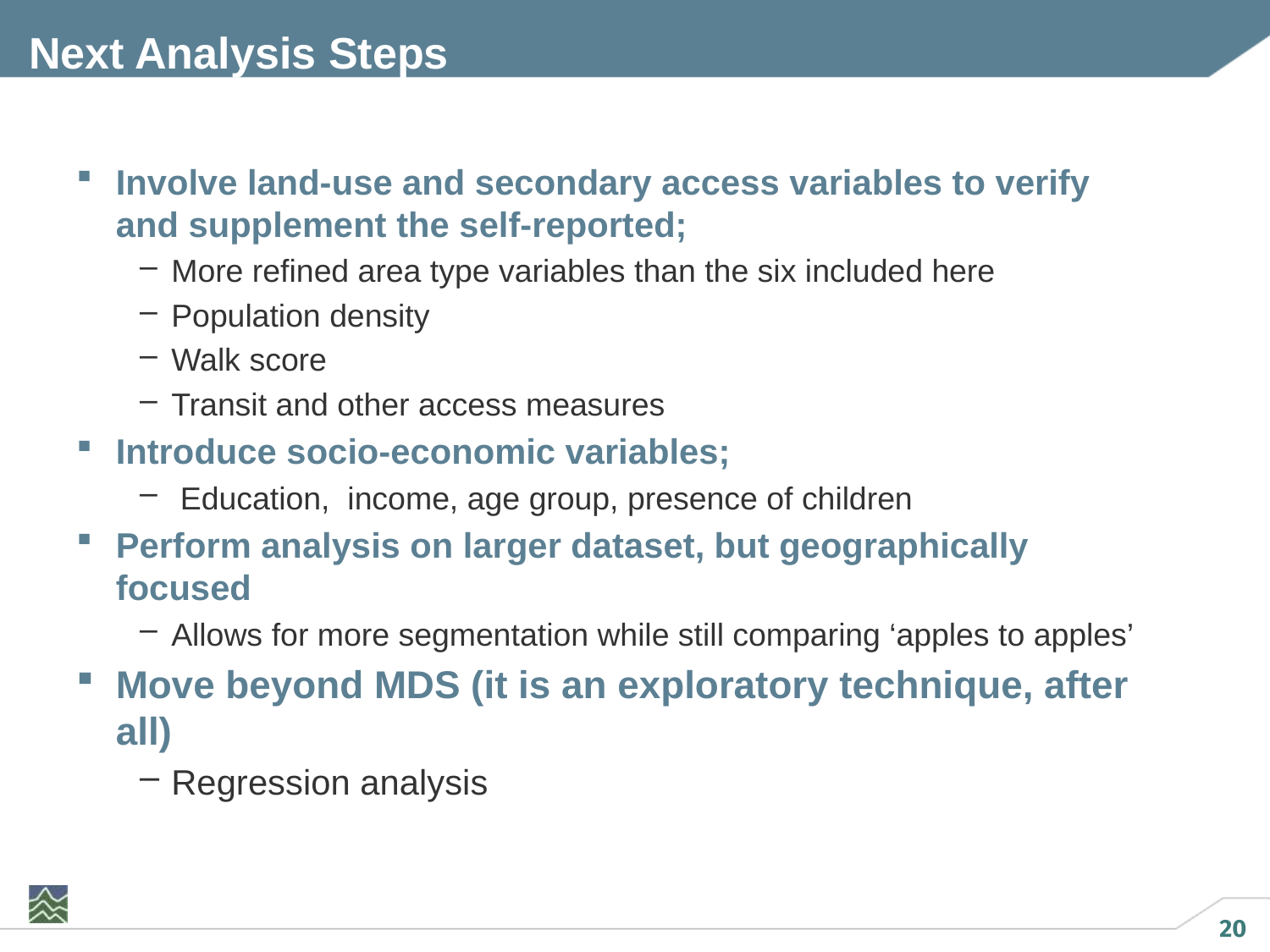

# Next Analysis Steps

Involve land-use and secondary access variables to verify and supplement the self-reported;
More refined area type variables than the six included here
Population density
Walk score
Transit and other access measures
Introduce socio-economic variables;
 Education,  income, age group, presence of children
Perform analysis on larger dataset, but geographically focused
Allows for more segmentation while still comparing ‘apples to apples’
Move beyond MDS (it is an exploratory technique, after all)
Regression analysis